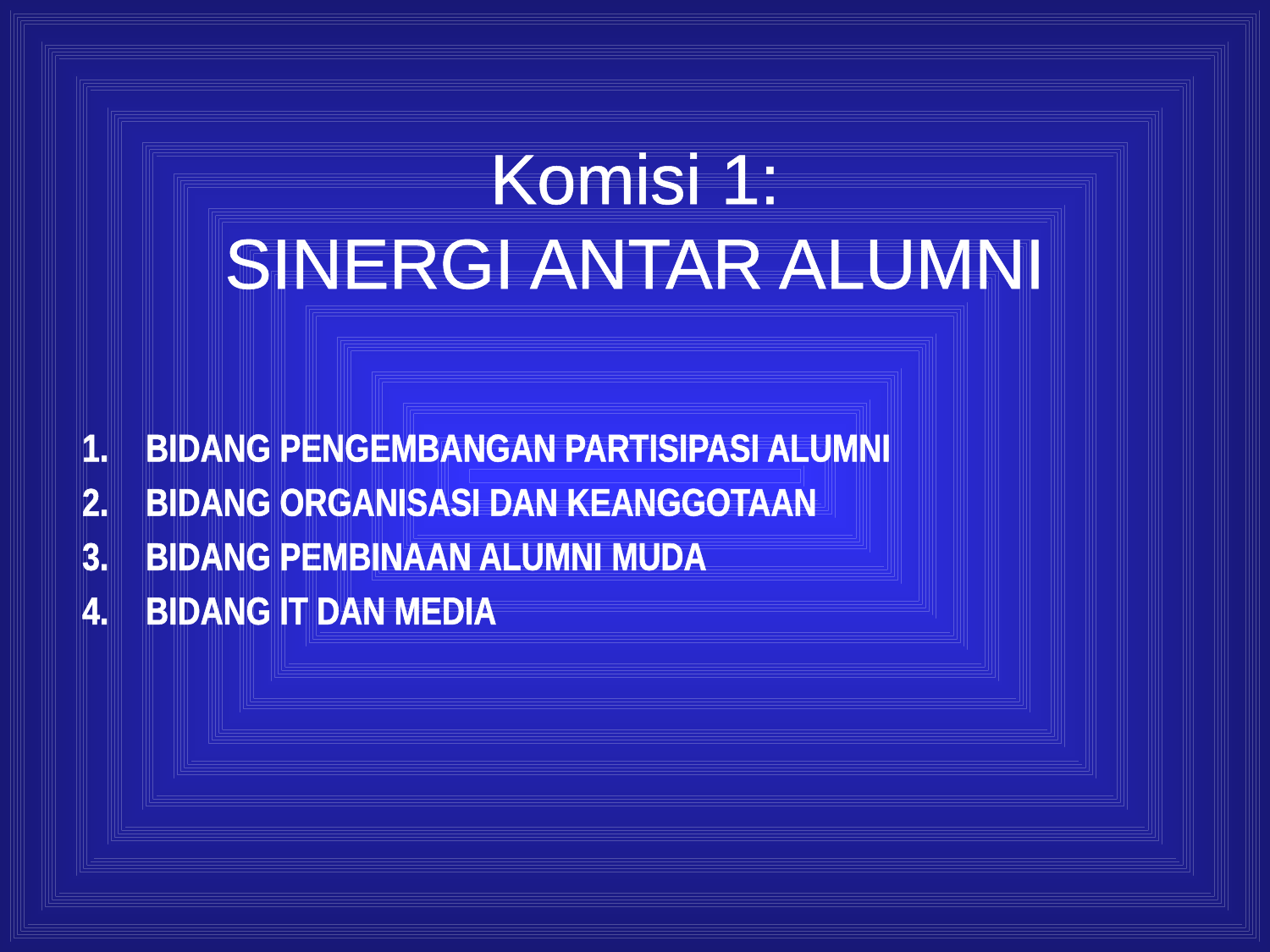

# Komisi 1: SINERGI ANTAR ALUMNI
BIDANG PENGEMBANGAN PARTISIPASI ALUMNI
BIDANG ORGANISASI DAN KEANGGOTAAN
BIDANG PEMBINAAN ALUMNI MUDA
BIDANG IT DAN MEDIA